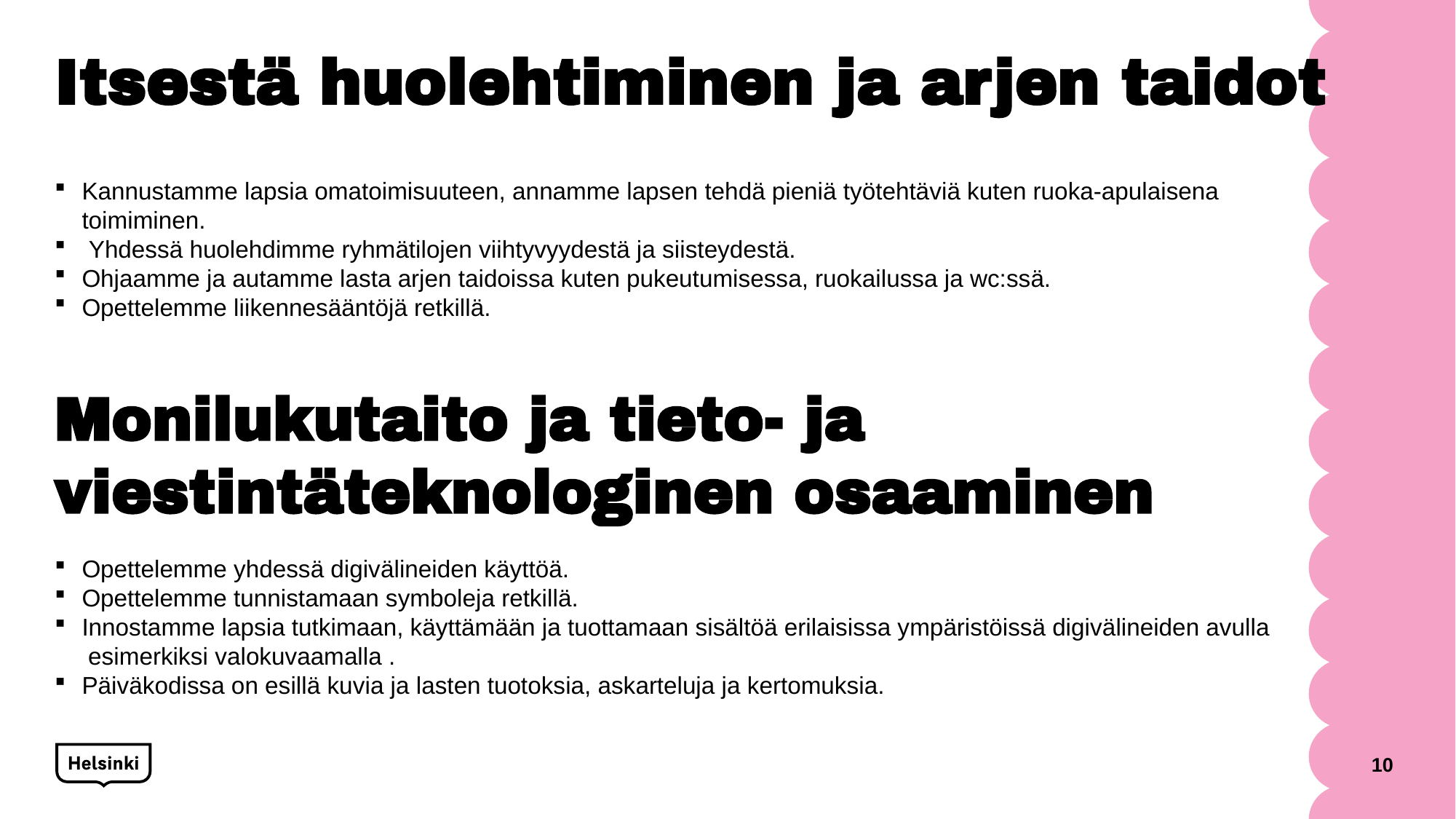

# Itsestä huolehtiminen ja arjen taidot

Kannustamme lapsia omatoimisuuteen, annamme lapsen tehdä pieniä työtehtäviä kuten ruoka-apulaisena toimiminen.
 Yhdessä huolehdimme ryhmätilojen viihtyvyydestä ja siisteydestä.
Ohjaamme ja autamme lasta arjen taidoissa kuten pukeutumisessa, ruokailussa ja wc:ssä.
Opettelemme liikennesääntöjä retkillä.

Monilukutaito ja tieto- ja viestintäteknologinen osaaminen
Opettelemme yhdessä digivälineiden käyttöä.
Opettelemme tunnistamaan symboleja retkillä.
Innostamme lapsia tutkimaan, käyttämään ja tuottamaan sisältöä erilaisissa ympäristöissä digivälineiden avulla
     esimerkiksi valokuvaamalla .
Päiväkodissa on esillä kuvia ja lasten tuotoksia, askarteluja ja kertomuksia.

10